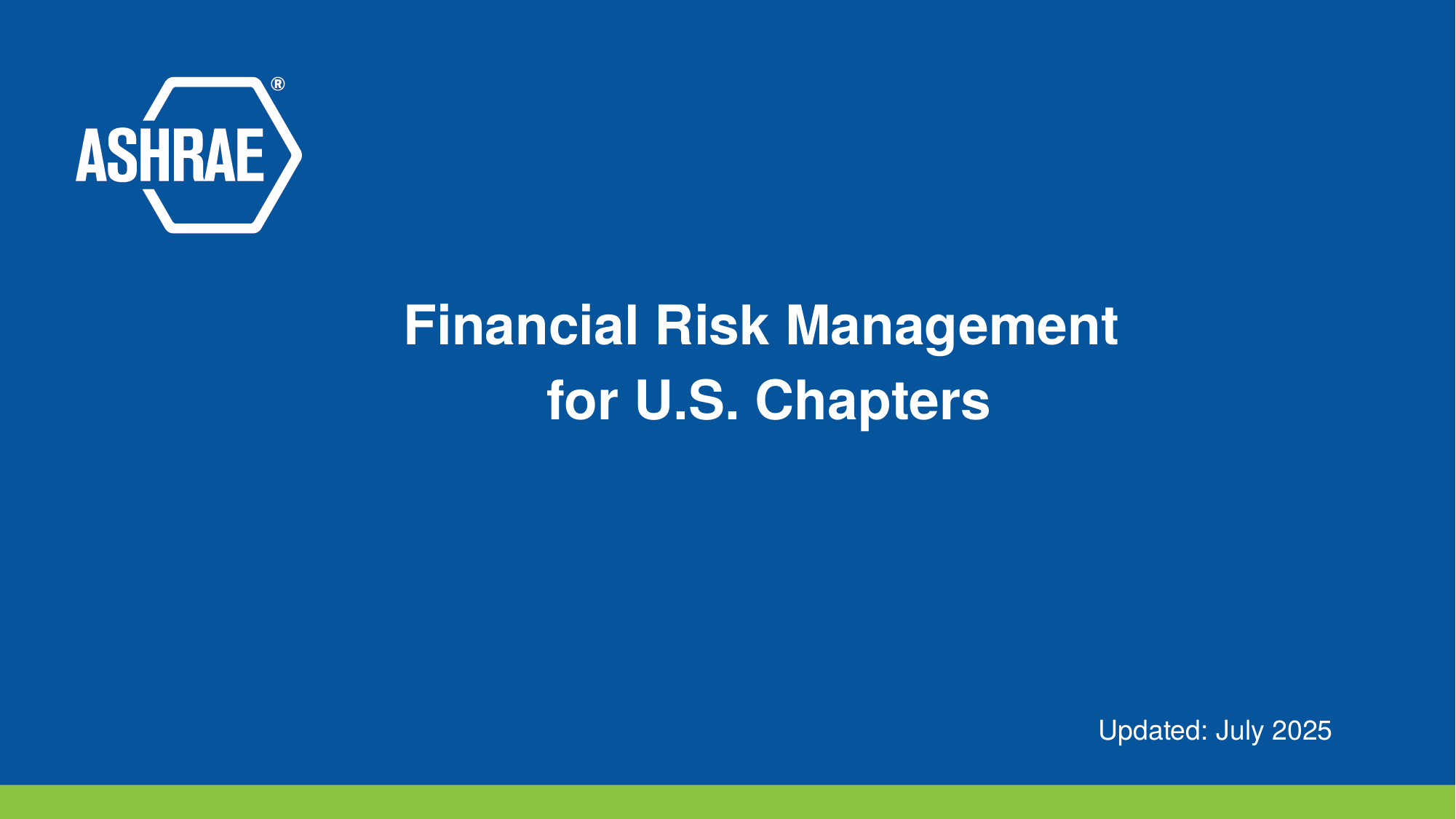

Financial Risk Management
for U.S. Chapters
Updated: July 2025